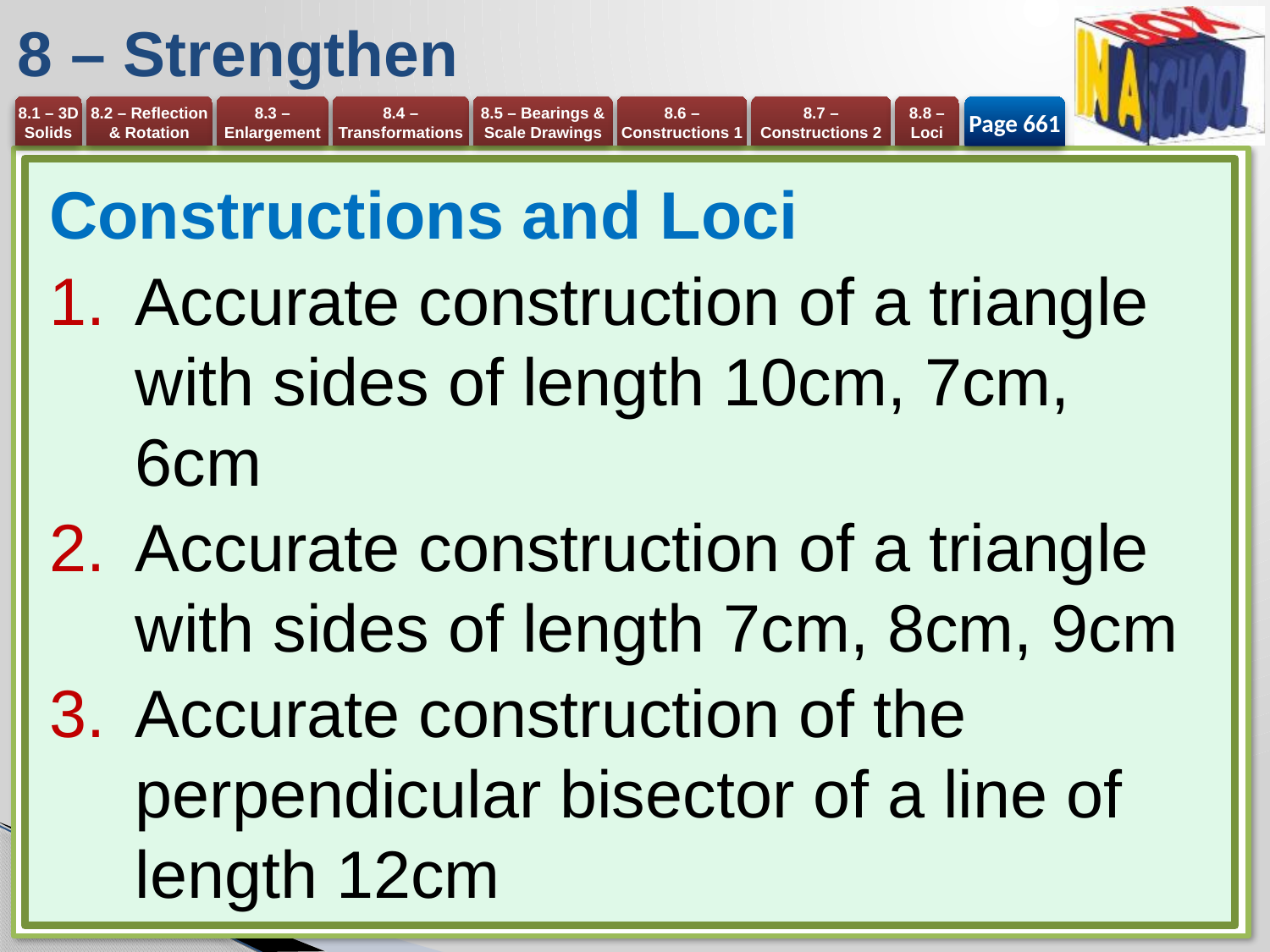

# 8 – Strengthen
Page 661
Constructions and Loci
Accurate construction of a triangle with sides of length 10cm, 7cm, 6cm
Accurate construction of a triangle with sides of length 7cm, 8cm, 9cm
Accurate construction of the perpendicular bisector of a line of length 12cm